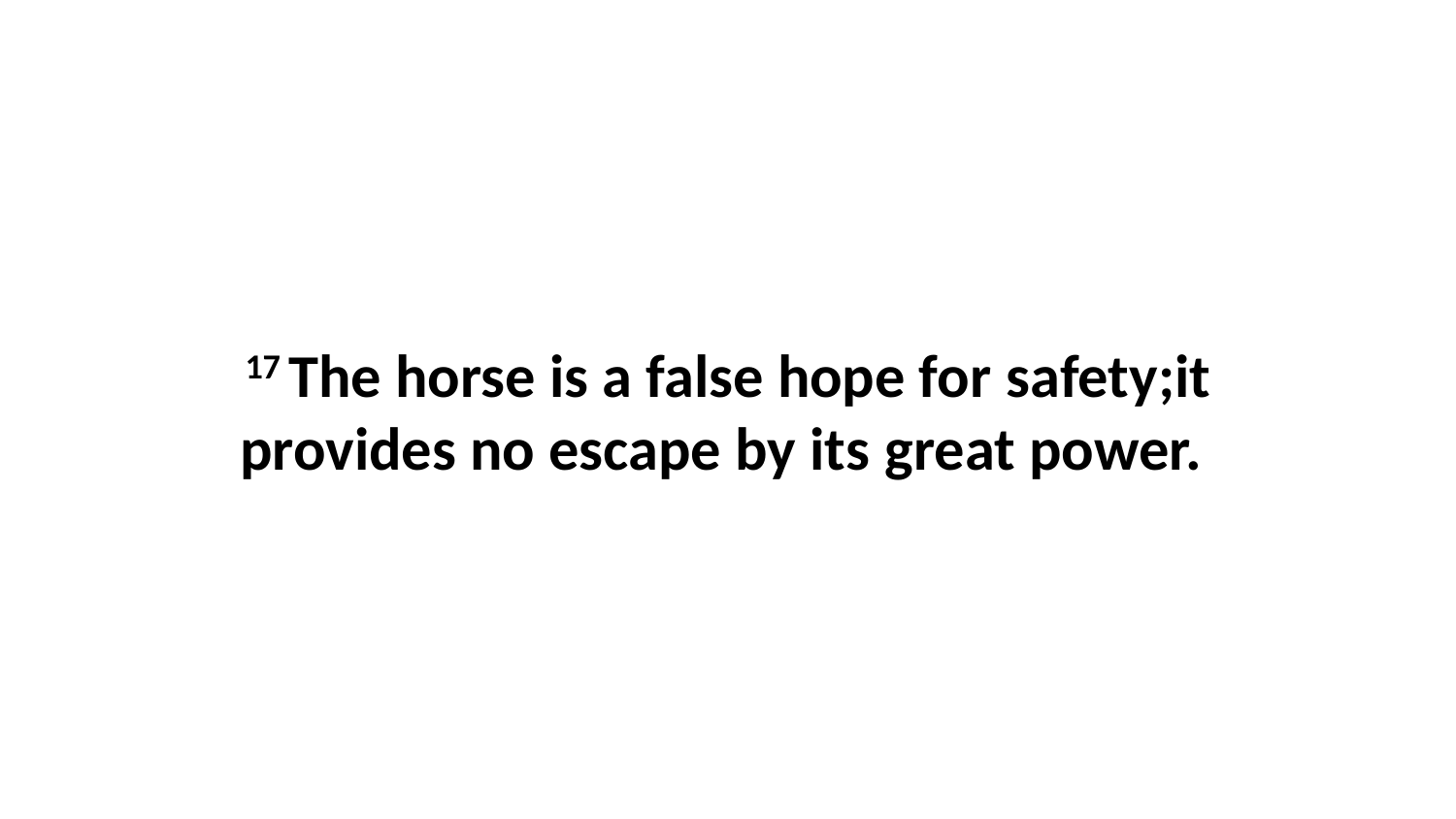

17 The horse is a false hope for safety;it provides no escape by its great power.